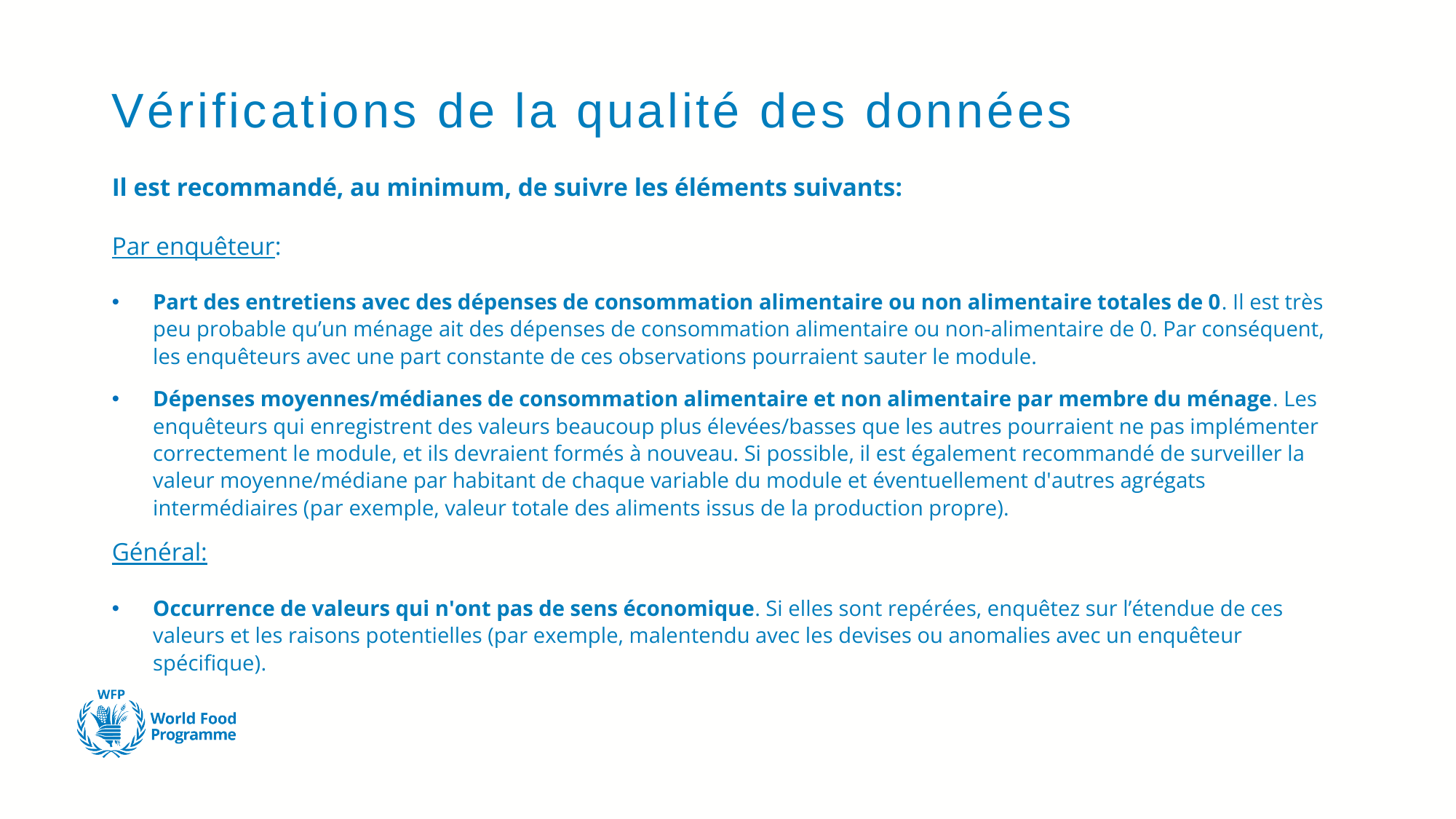

# Vérifications de la qualité des données
Il est recommandé, au minimum, de suivre les éléments suivants:
Par enquêteur:
Part des entretiens avec des dépenses de consommation alimentaire ou non alimentaire totales de 0. Il est très peu probable qu’un ménage ait des dépenses de consommation alimentaire ou non-alimentaire de 0. Par conséquent, les enquêteurs avec une part constante de ces observations pourraient sauter le module.
Dépenses moyennes/médianes de consommation alimentaire et non alimentaire par membre du ménage. Les enquêteurs qui enregistrent des valeurs beaucoup plus élevées/basses que les autres pourraient ne pas implémenter correctement le module, et ils devraient formés à nouveau. Si possible, il est également recommandé de surveiller la valeur moyenne/médiane par habitant de chaque variable du module et éventuellement d'autres agrégats intermédiaires (par exemple, valeur totale des aliments issus de la production propre).
Général:
Occurrence de valeurs qui n'ont pas de sens économique. Si elles sont repérées, enquêtez sur l’étendue de ces valeurs et les raisons potentielles (par exemple, malentendu avec les devises ou anomalies avec un enquêteur spécifique).